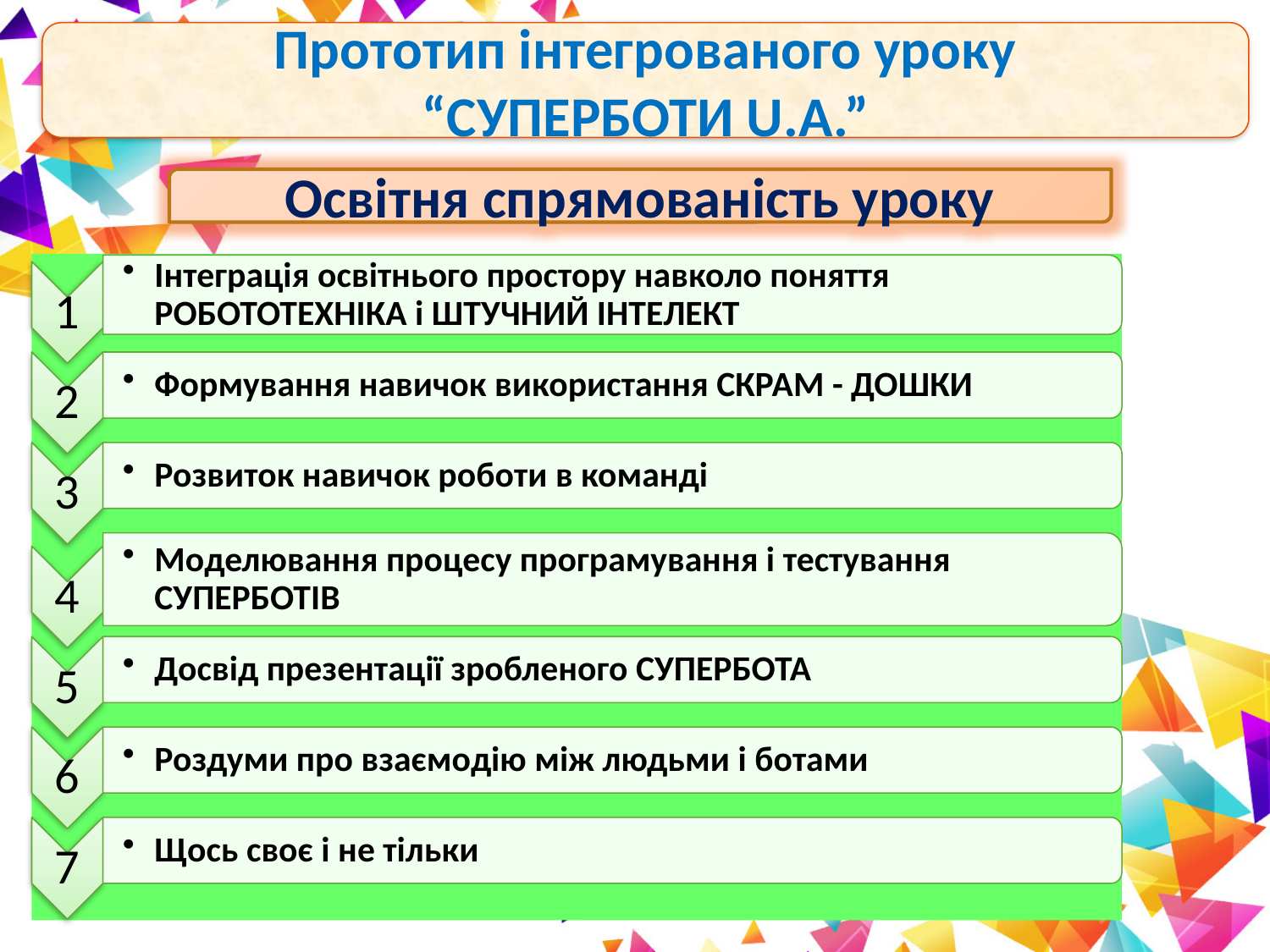

Прототип інтегрованого уроку
“СУПЕРБОТИ U.А.”
Освітня спрямованість уроку
1
Інтеграція освітнього простору навколо поняття РОБОТОТЕХНІКА і ШТУЧНИЙ ІНТЕЛЕКТ
2
Формування навичок використання СКРАМ - ДОШКИ
3
Розвиток навичок роботи в команді
4
Моделювання процесу програмування і тестування СУПЕРБОТІВ
5
Досвід презентації зробленого СУПЕРБОТА
6
Роздуми про взаємодію між людьми і ботами
7
Щось своє і не тільки